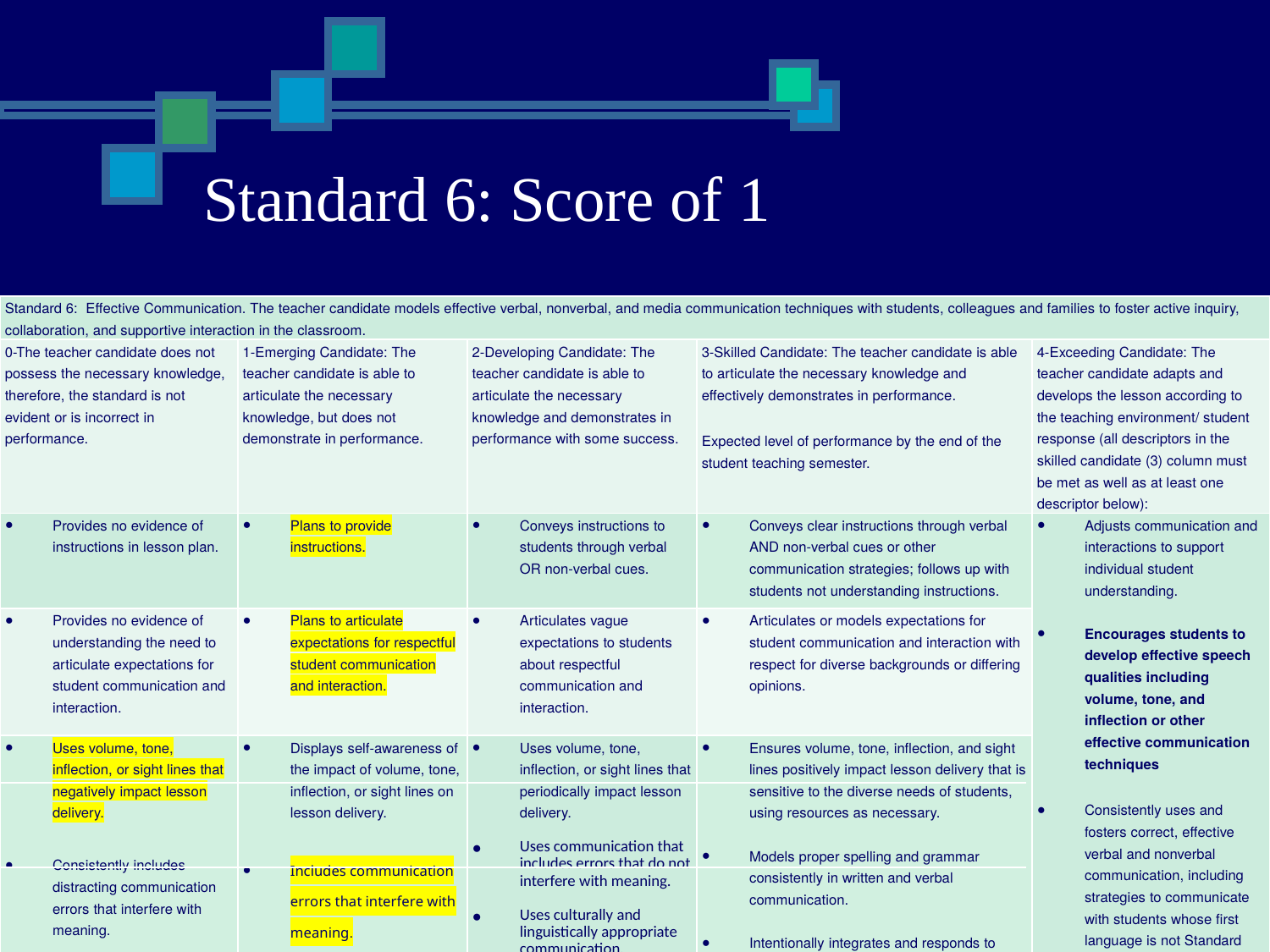

Standard 6: Score of 1
| Standard 6:  Effective Communication. The teacher candidate models effective verbal, nonverbal, and media communication techniques with students, colleagues and families to foster active inquiry, collaboration, and supportive interaction in the classroom. |  |  |  |  |
| --- | --- | --- | --- | --- |
| 0-The teacher candidate does not possess the necessary knowledge, therefore, the standard is not evident or is incorrect in performance. | 1-Emerging Candidate: The teacher candidate is able to articulate the necessary knowledge, but does not demonstrate in performance. | 2-Developing Candidate: The teacher candidate is able to articulate the necessary knowledge and demonstrates in performance with some success. | 3-Skilled Candidate: The teacher candidate is able to articulate the necessary knowledge and effectively demonstrates in performance.   Expected level of performance by the end of the student teaching semester. | 4-Exceeding Candidate: The teacher candidate adapts and develops the lesson according to the teaching environment/ student response (all descriptors in the skilled candidate (3) column must be met as well as at least one descriptor below): |
| Provides no evidence of instructions in lesson plan. | Plans to provide instructions. | Conveys instructions to students through verbal OR non-verbal cues. | Conveys clear instructions through verbal AND non-verbal cues or other communication strategies; follows up with students not understanding instructions. | Adjusts communication and interactions to support individual student understanding. Encourages students to develop effective speech qualities including volume, tone, and inflection or other effective communication techniques   Consistently uses and fosters correct, effective verbal and nonverbal communication, including strategies to communicate with students whose first language is not Standard English or whose disability requires specific forms of communication. |
| Provides no evidence of understanding the need to articulate expectations for student communication and interaction. | Plans to articulate expectations for respectful student communication and interaction. | Articulates vague expectations to students about respectful communication and interaction. | Articulates or models expectations for student communication and interaction with respect for diverse backgrounds or differing opinions. |  |
| Uses volume, tone, inflection, or sight lines that negatively impact lesson delivery. Consistently includes distracting communication errors that interfere with meaning. Provides no evidence of culturally and linguistically appropriate communication, resources, or examples. | Displays self-awareness of the impact of volume, tone, inflection, or sight lines on lesson delivery. Includes communication errors that interfere with meaning. Plans for culturally and linguistically appropriate communication, resources, or examples. | Uses volume, tone, inflection, or sight lines that periodically impact lesson delivery. Uses communication that includes errors that do not interfere with meaning. Uses culturally and linguistically appropriate communication, resources, and examples. | Ensures volume, tone, inflection, and sight lines positively impact lesson delivery that is sensitive to the diverse needs of students, using resources as necessary. Models proper spelling and grammar consistently in written and verbal communication. Intentionally integrates and responds to culturally and linguistically appropriate communication, resources, or examples based on audience and context. |  |